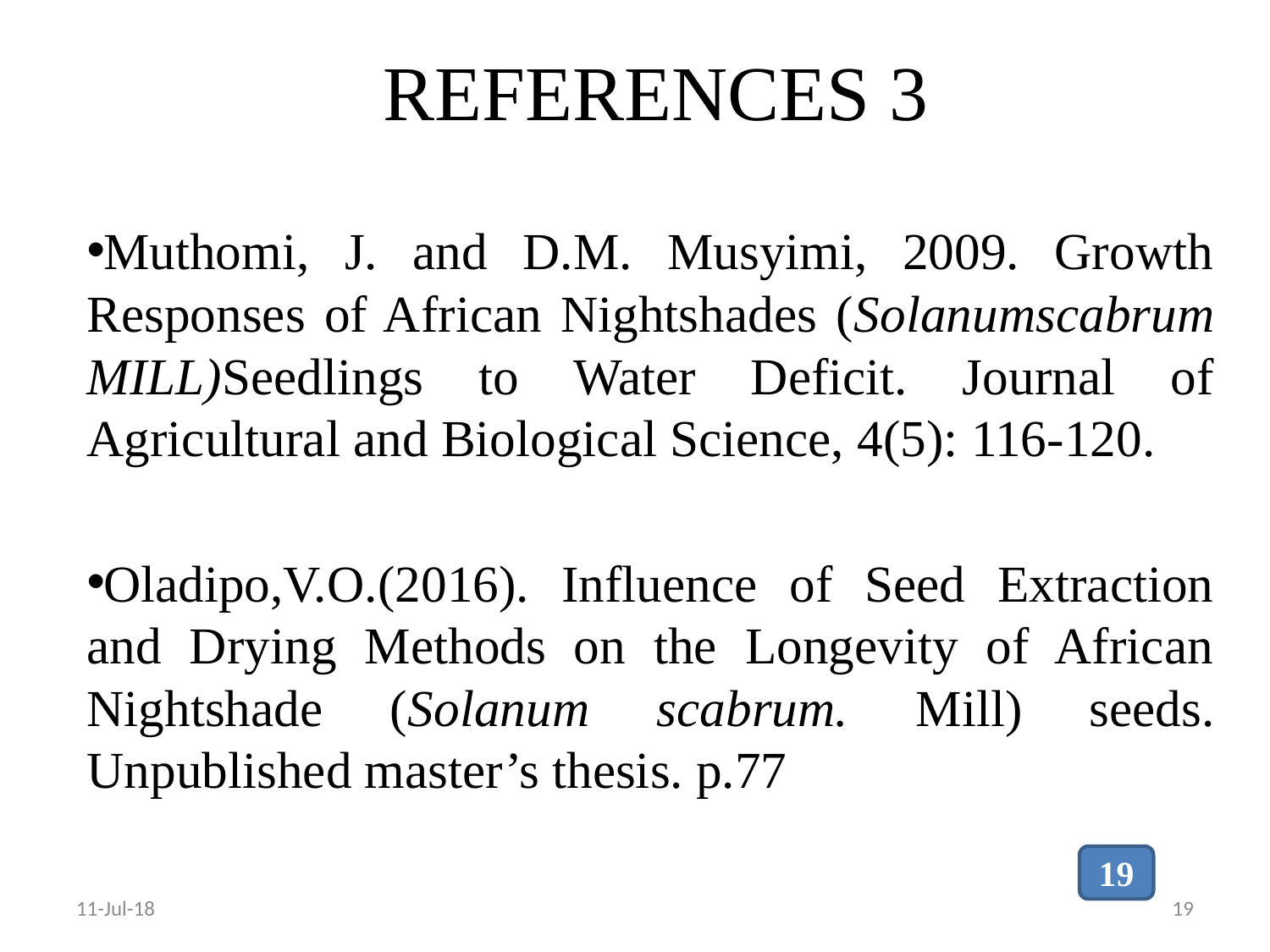

# REFERENCES 3
Muthomi, J. and D.M. Musyimi, 2009. Growth Responses of African Nightshades (Solanumscabrum MILL)Seedlings to Water Deficit. Journal of Agricultural and Biological Science, 4(5): 116-120.

Oladipo,V.O.(2016). Influence of Seed Extraction and Drying Methods on the Longevity of African Nightshade (Solanum scabrum. Mill) seeds. Unpublished master’s thesis. p.77

19
11-Jul-18
19